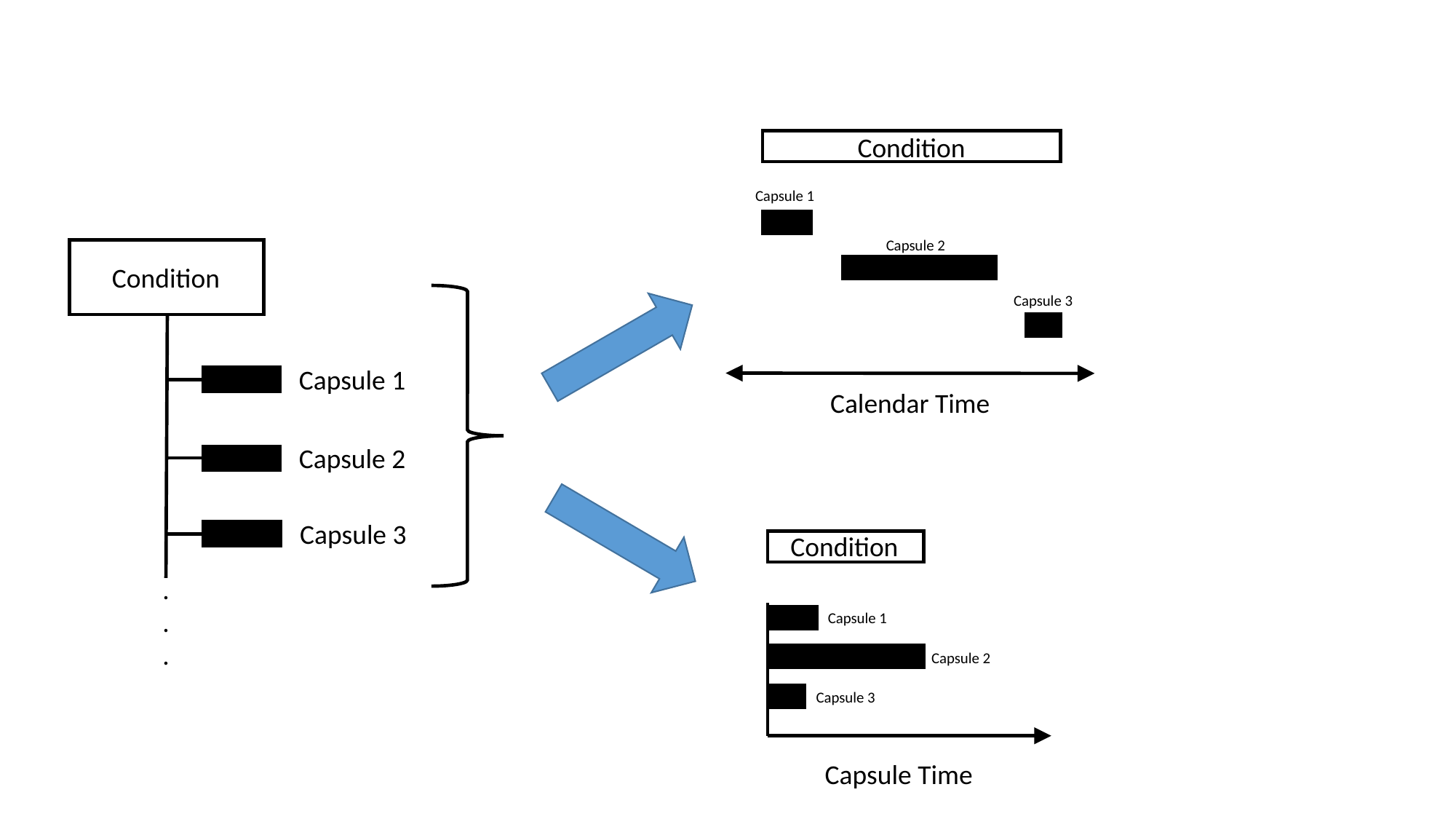

Condition

Capsule 1

Capsule 2

Condition

Capsule 3

Capsule 1

Calendar Time
Capsule 2

Capsule 3

Condition

.
.
.
Capsule 1

Capsule 2

Capsule 3

Capsule Time